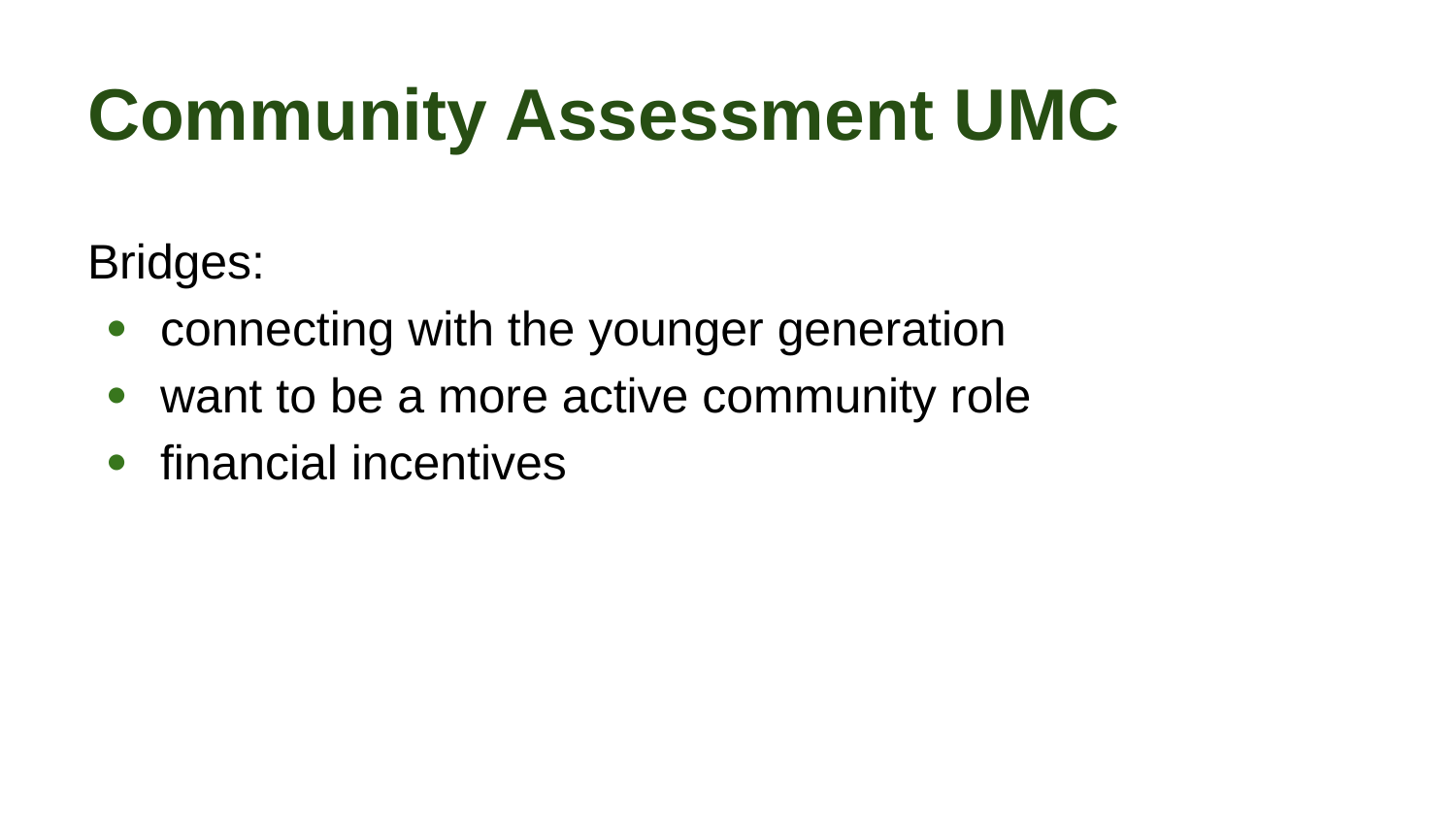

# Community Assessment UMC

Bridges:
connecting with the younger generation
want to be a more active community role
financial incentives